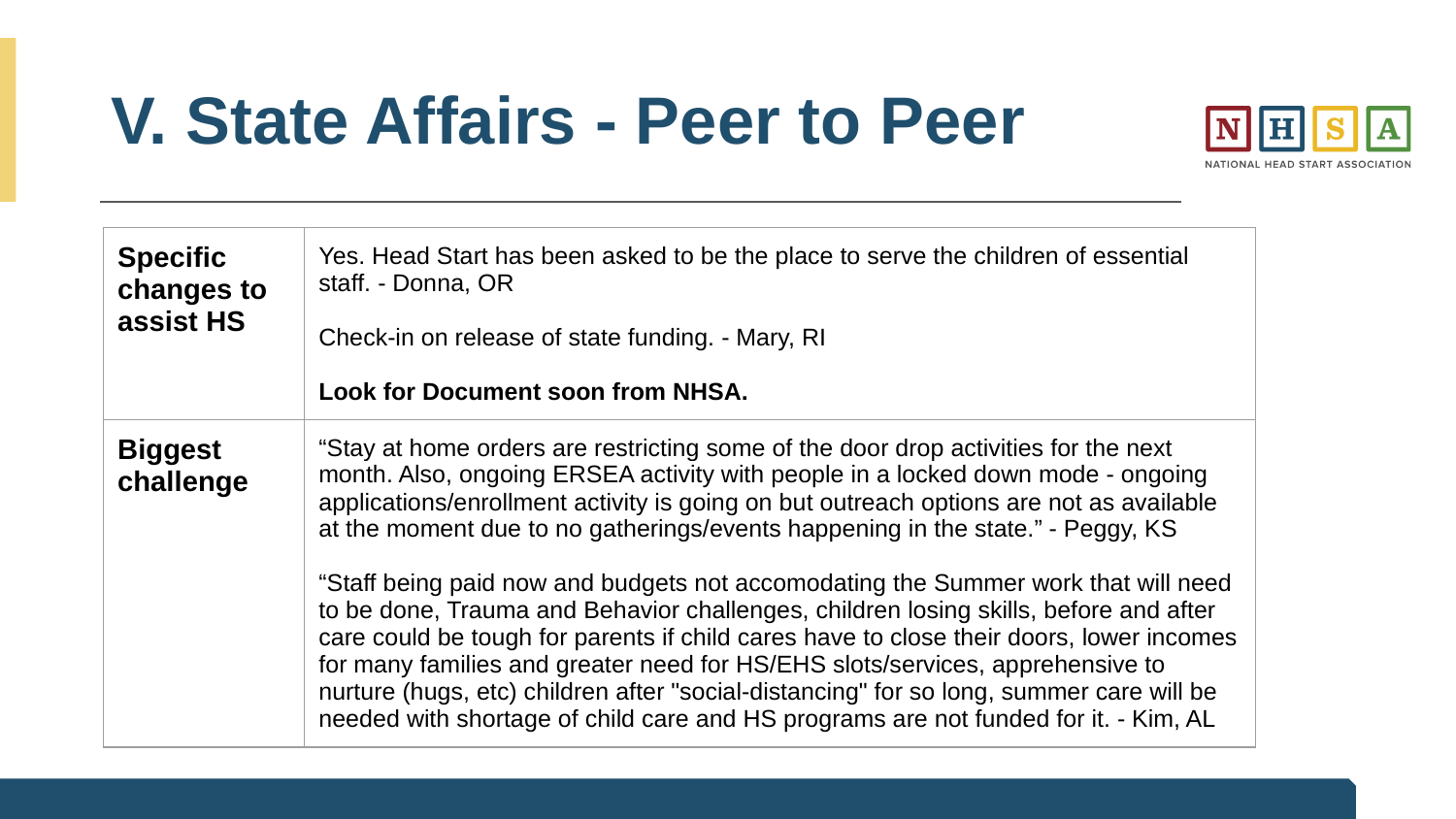

# V. State Affairs - Peer to Peer
| Specific changes to assist HS | Yes. Head Start has been asked to be the place to serve the children of essential staff. - Donna, OR Check-in on release of state funding. - Mary, RI Look for Document soon from NHSA. |  |
| --- | --- | --- |
| Biggest challenge | “Stay at home orders are restricting some of the door drop activities for the next month. Also, ongoing ERSEA activity with people in a locked down mode - ongoing applications/enrollment activity is going on but outreach options are not as available at the moment due to no gatherings/events happening in the state.” - Peggy, KS “Staff being paid now and budgets not accomodating the Summer work that will need to be done, Trauma and Behavior challenges, children losing skills, before and after care could be tough for parents if child cares have to close their doors, lower incomes for many families and greater need for HS/EHS slots/services, apprehensive to nurture (hugs, etc) children after "social-distancing" for so long, summer care will be needed with shortage of child care and HS programs are not funded for it. - Kim, AL |  |